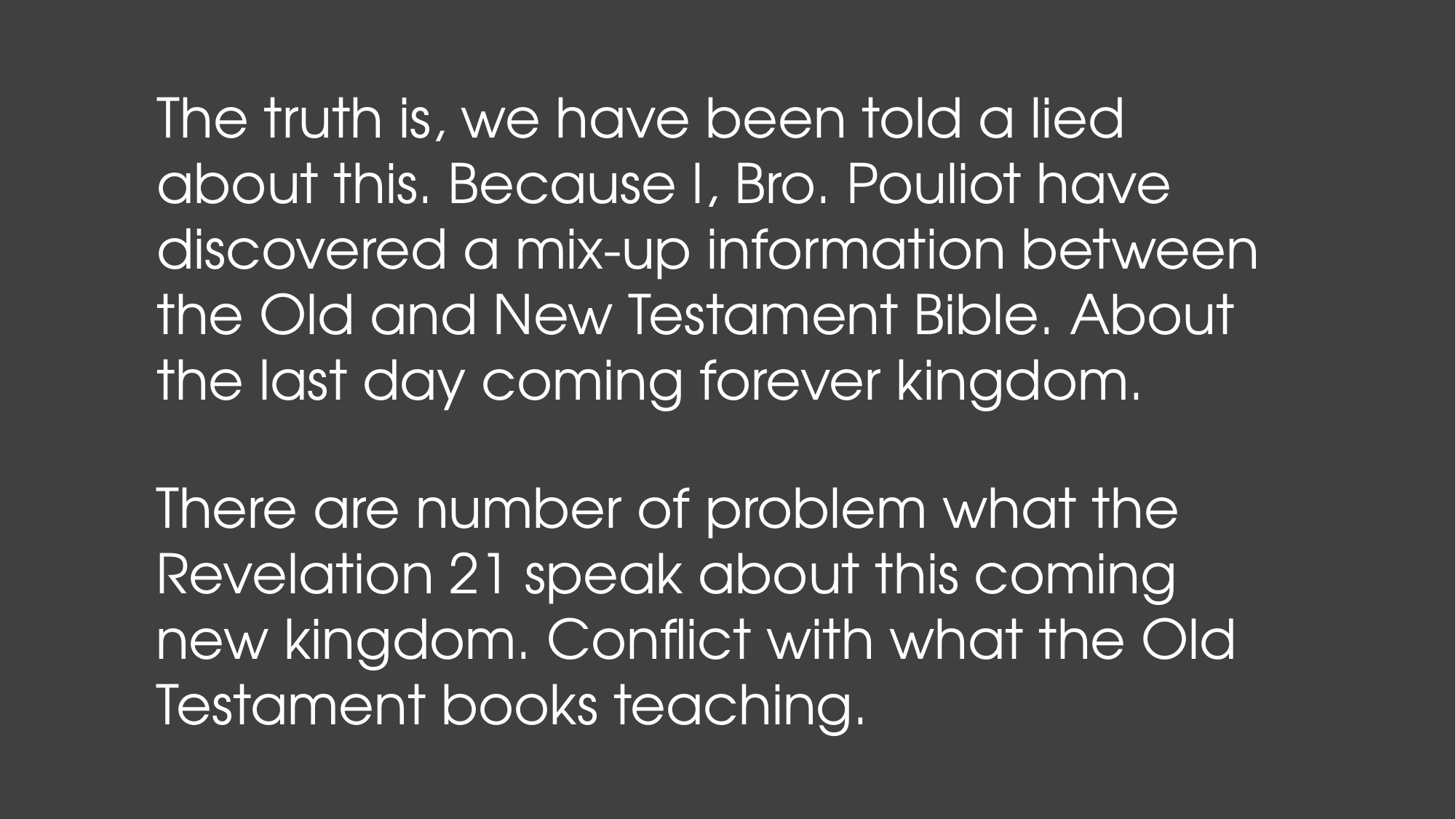

The truth is, we have been told a lied about this. Because I, Bro. Pouliot have discovered a mix-up information between the Old and New Testament Bible. About the last day coming forever kingdom.
There are number of problem what the Revelation 21 speak about this coming new kingdom. Conflict with what the Old Testament books teaching.